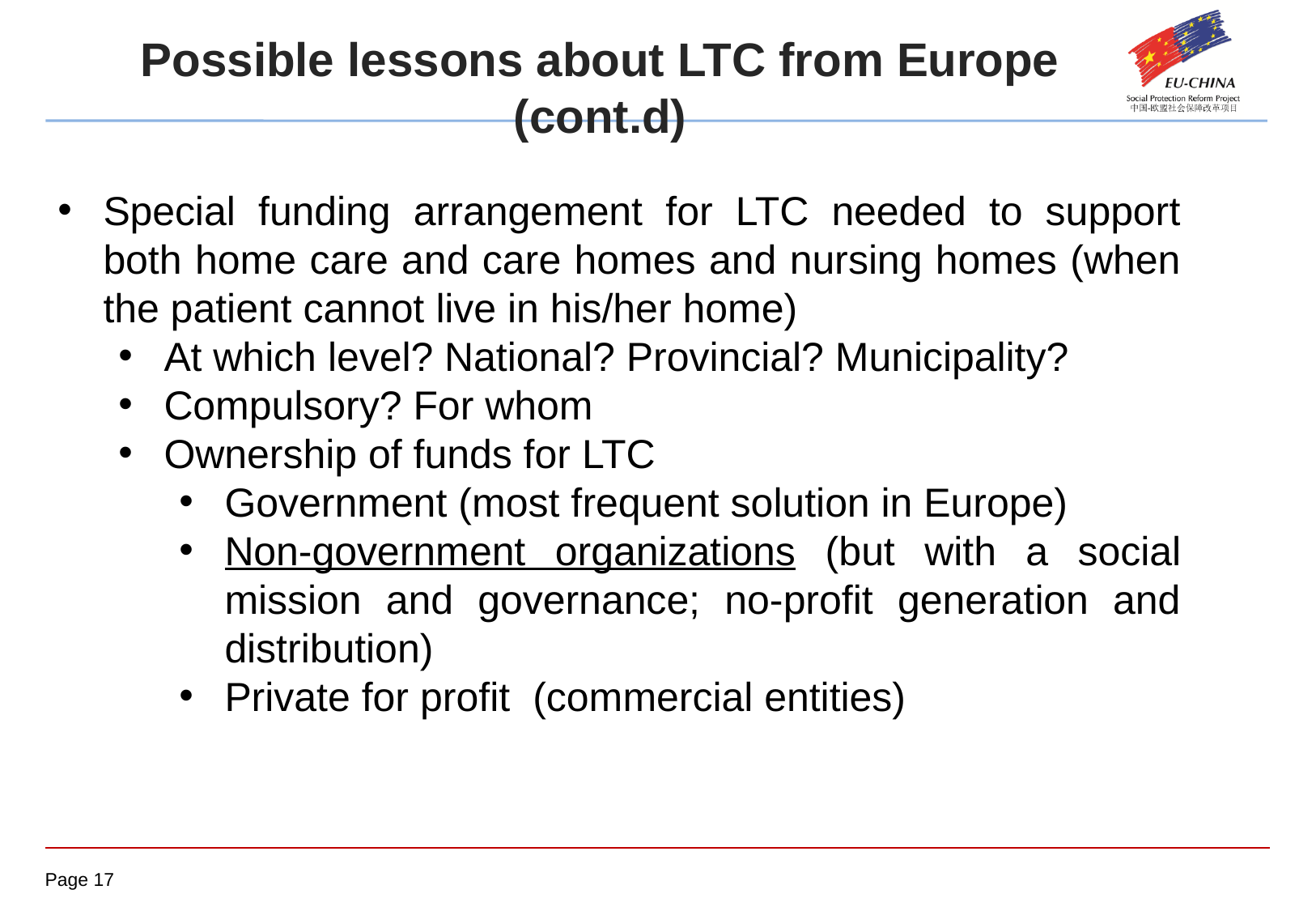

Possible lessons about LTC from Europe (cont.d)

Special funding arrangement for LTC needed to support both home care and care homes and nursing homes (when the patient cannot live in his/her home)
At which level? National? Provincial? Municipality?
Compulsory? For whom
Ownership of funds for LTC
Government (most frequent solution in Europe)
Non-government organizations (but with a social mission and governance; no-profit generation and distribution)
Private for profit  (commercial entities)